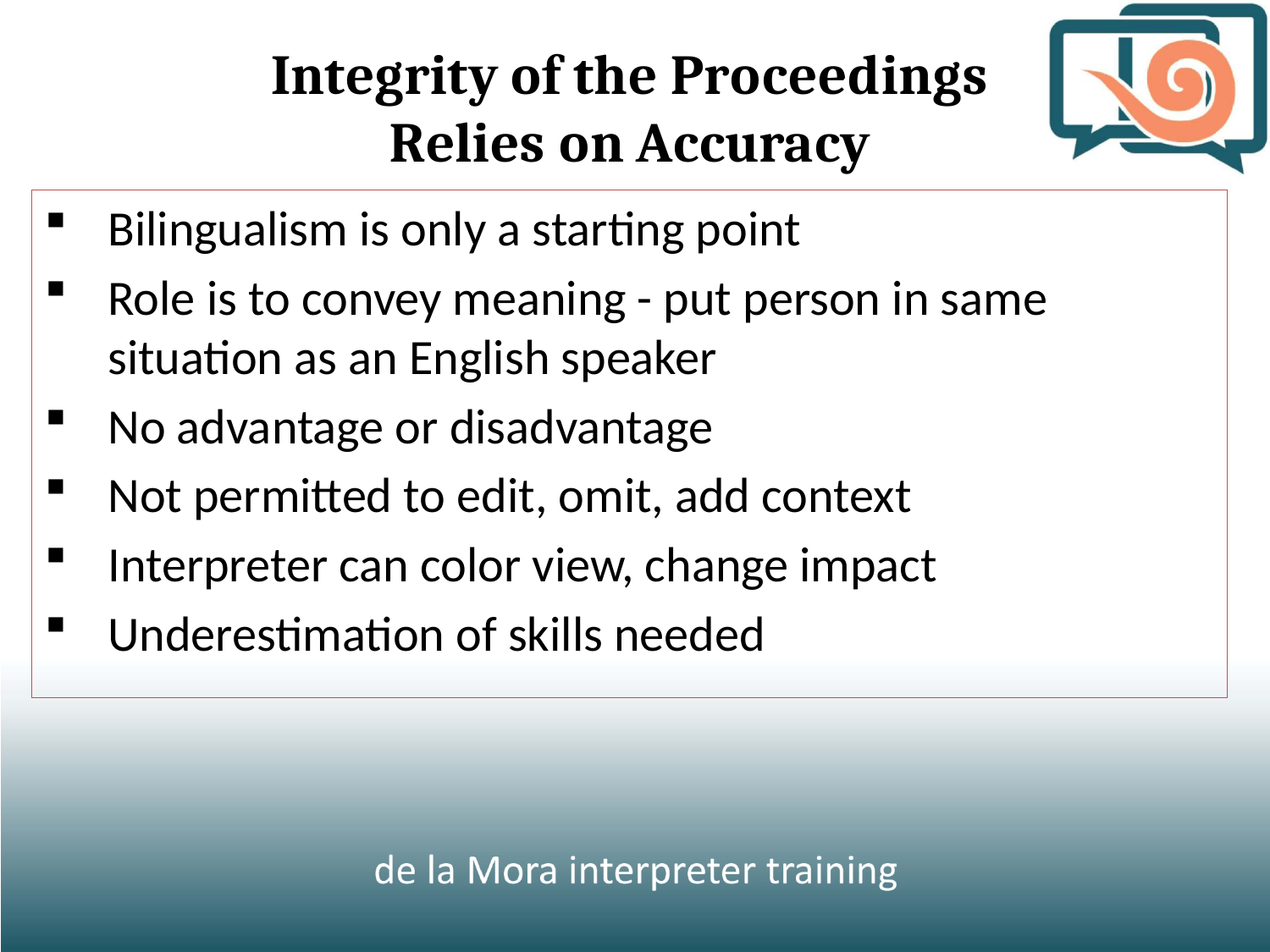

Integrity of the Proceedings
Relies on Accuracy
Bilingualism is only a starting point
Role is to convey meaning - put person in same situation as an English speaker
No advantage or disadvantage
Not permitted to edit, omit, add context
Interpreter can color view, change impact
Underestimation of skills needed